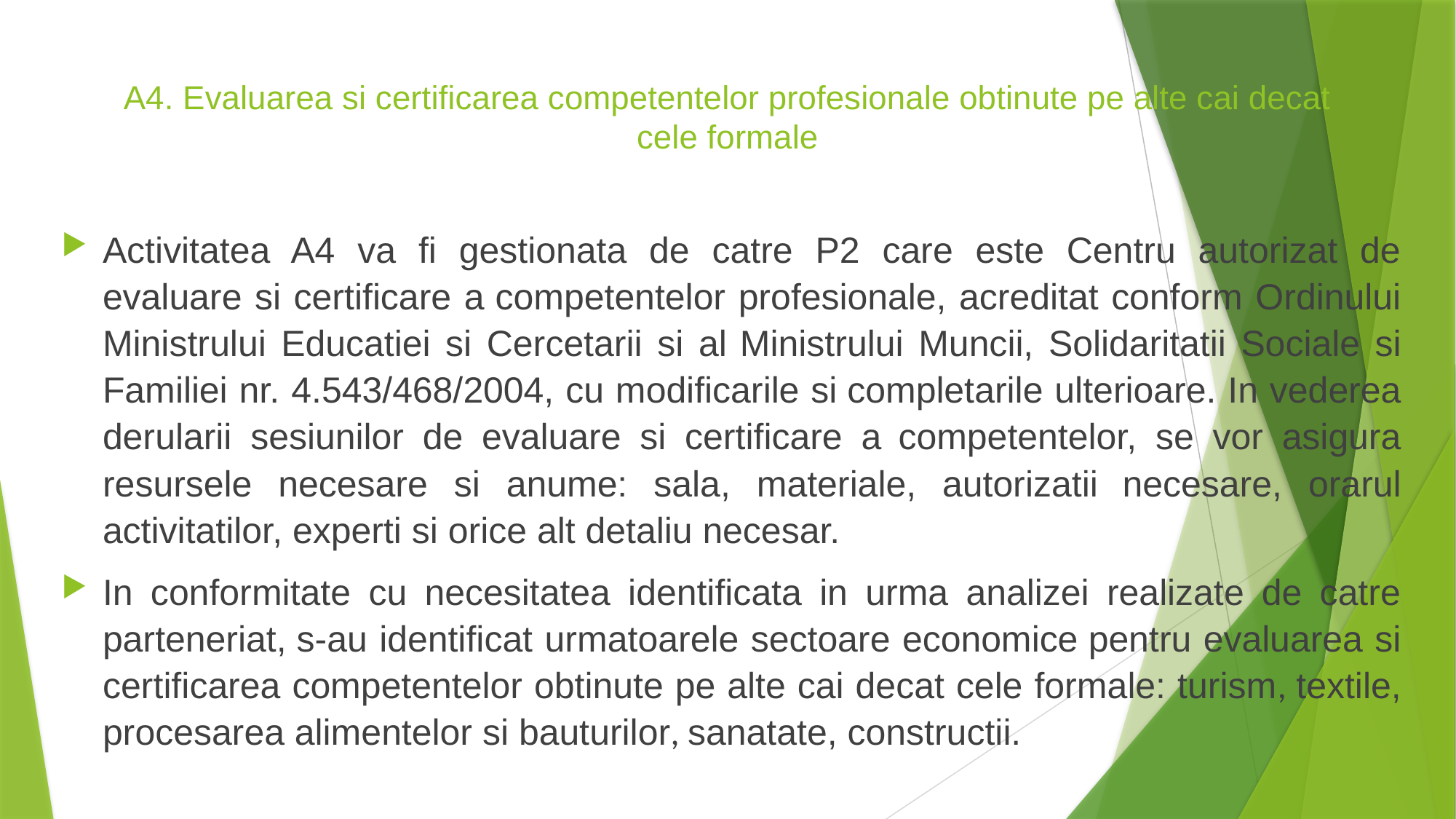

# A4. Evaluarea si certificarea competentelor profesionale obtinute pe alte cai decat cele formale
Activitatea A4 va fi gestionata de catre P2 care este Centru autorizat de evaluare si certificare a competentelor profesionale, acreditat conform Ordinului Ministrului Educatiei si Cercetarii si al Ministrului Muncii, Solidaritatii Sociale si Familiei nr. 4.543/468/2004, cu modificarile si completarile ulterioare. In vederea derularii sesiunilor de evaluare si certificare a competentelor, se vor asigura resursele necesare si anume: sala, materiale, autorizatii necesare, orarul activitatilor, experti si orice alt detaliu necesar.
In conformitate cu necesitatea identificata in urma analizei realizate de catre parteneriat, s-au identificat urmatoarele sectoare economice pentru evaluarea si certificarea competentelor obtinute pe alte cai decat cele formale: turism, textile, procesarea alimentelor si bauturilor, sanatate, constructii.